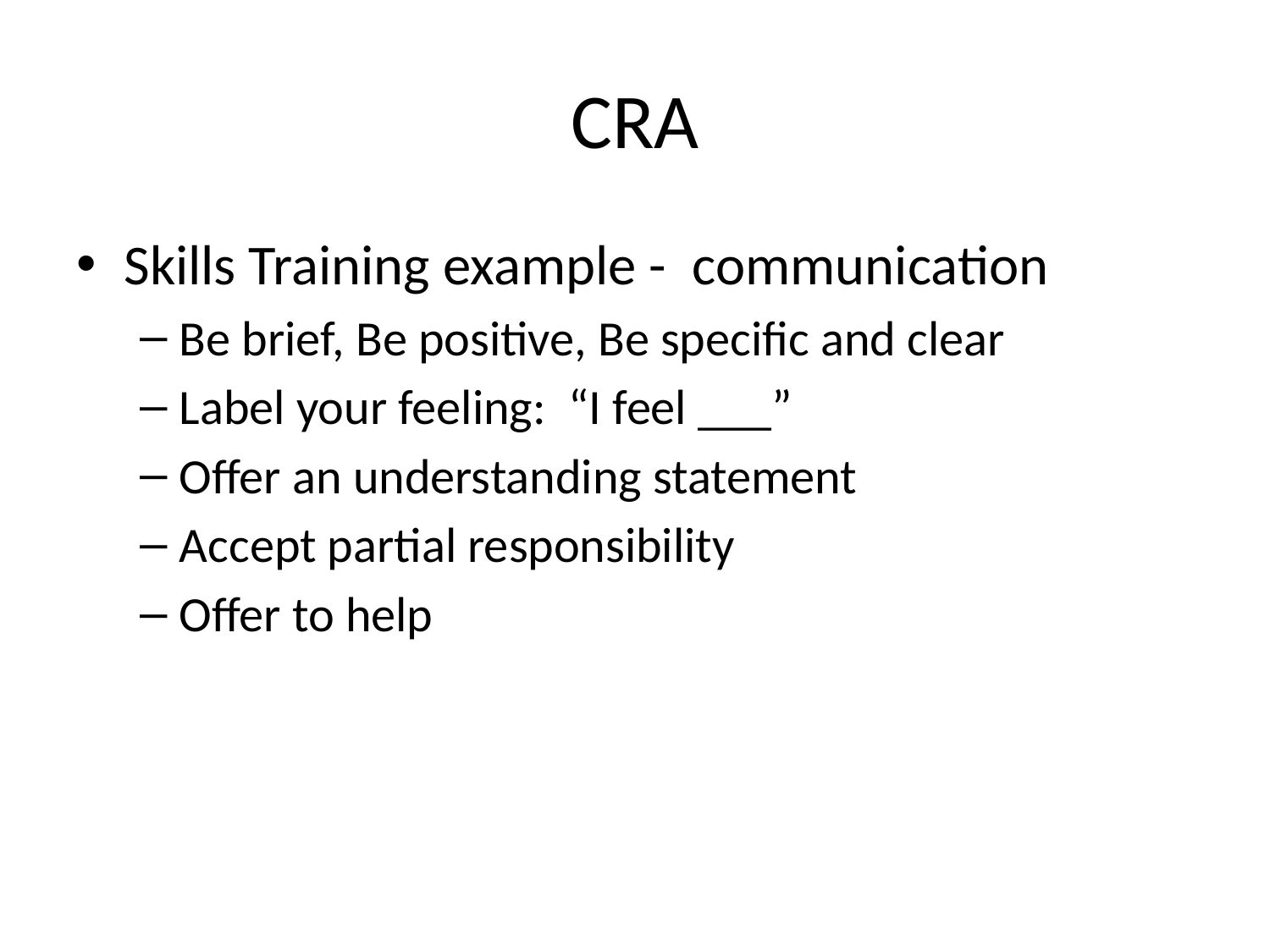

# CRA
Skills Training example -  communication
Be brief, Be positive, Be specific and clear
Label your feeling:  “I feel ___”
Offer an understanding statement
Accept partial responsibility
Offer to help